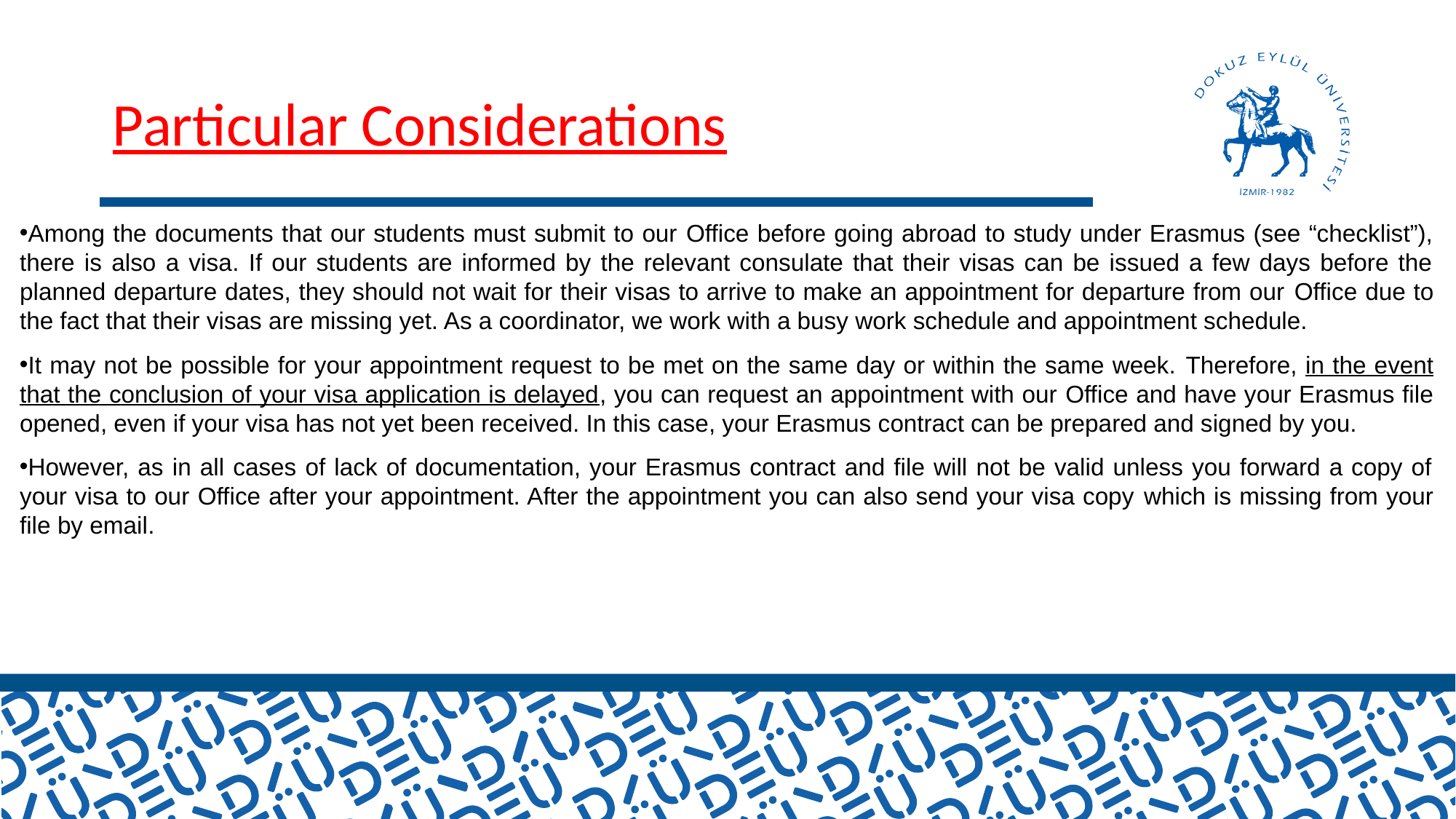

# Particular Considerations
Among the documents that our students must submit to our Office before going abroad to study under Erasmus (see “checklist”), there is also a visa. If our students are informed by the relevant consulate that their visas can be issued a few days before the planned departure dates, they should not wait for their visas to arrive to make an appointment for departure from our Office due to the fact that their visas are missing yet. As a coordinator, we work with a busy work schedule and appointment schedule.
It may not be possible for your appointment request to be met on the same day or within the same week. Therefore, in the event that the conclusion of your visa application is delayed, you can request an appointment with our Office and have your Erasmus file opened, even if your visa has not yet been received. In this case, your Erasmus contract can be prepared and signed by you.
However, as in all cases of lack of documentation, your Erasmus contract and file will not be valid unless you forward a copy of your visa to our Office after your appointment. After the appointment you can also send your visa copy which is missing from your file by email.